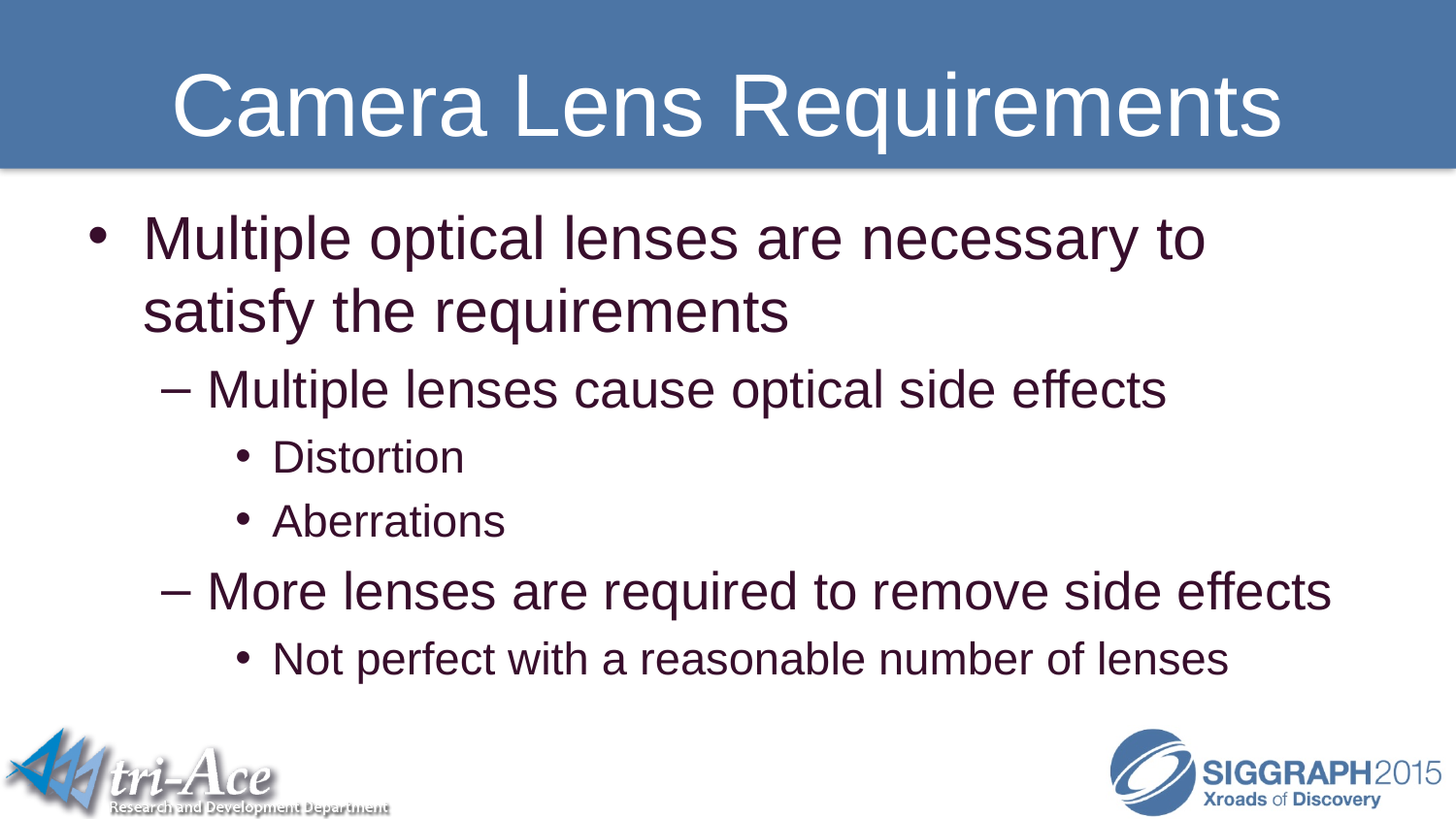

# Camera Lens Requirements
Multiple optical lenses are necessary to satisfy the requirements
Multiple lenses cause optical side effects
Distortion
Aberrations
More lenses are required to remove side effects
Not perfect with a reasonable number of lenses